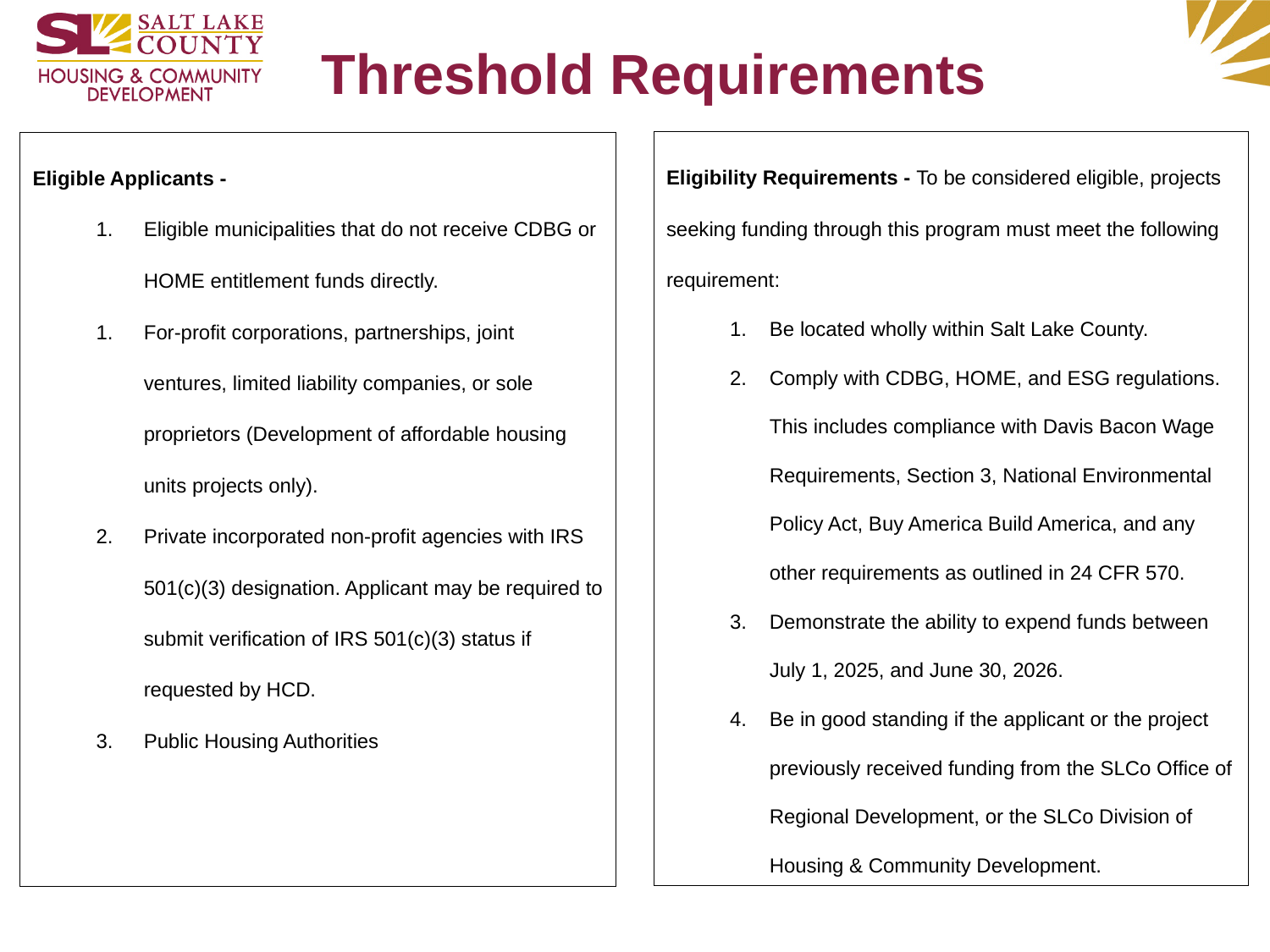

# Threshold Requirements
Eligibility Requirements - To be considered eligible, projects seeking funding through this program must meet the following requirement:
Be located wholly within Salt Lake County.
Comply with CDBG, HOME, and ESG regulations. This includes compliance with Davis Bacon Wage Requirements, Section 3, National Environmental Policy Act, Buy America Build America, and any other requirements as outlined in 24 CFR 570.
Demonstrate the ability to expend funds between July 1, 2025, and June 30, 2026.
Be in good standing if the applicant or the project previously received funding from the SLCo Office of Regional Development, or the SLCo Division of Housing & Community Development.

Eligible Applicants -
Eligible municipalities that do not receive CDBG or HOME entitlement funds directly.
For-profit corporations, partnerships, joint ventures, limited liability companies, or sole proprietors (Development of affordable housing units projects only).
Private incorporated non-profit agencies with IRS 501(c)(3) designation. Applicant may be required to submit verification of IRS 501(c)(3) status if requested by HCD.
Public Housing Authorities